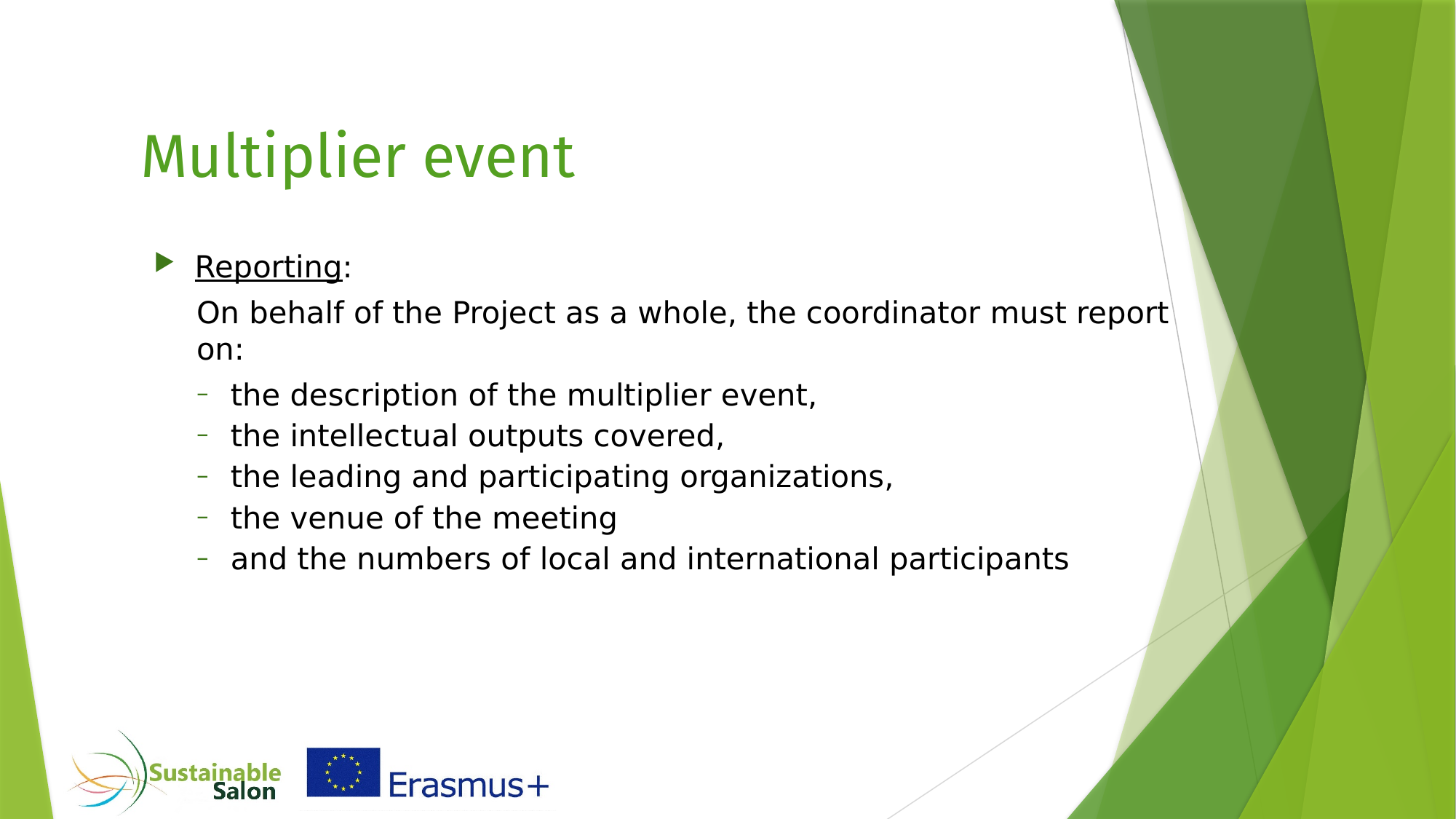

# Multiplier event
Reporting:
On behalf of the Project as a whole, the coordinator must report on:
the description of the multiplier event,
the intellectual outputs covered,
the leading and participating organizations,
the venue of the meeting
and the numbers of local and international participants